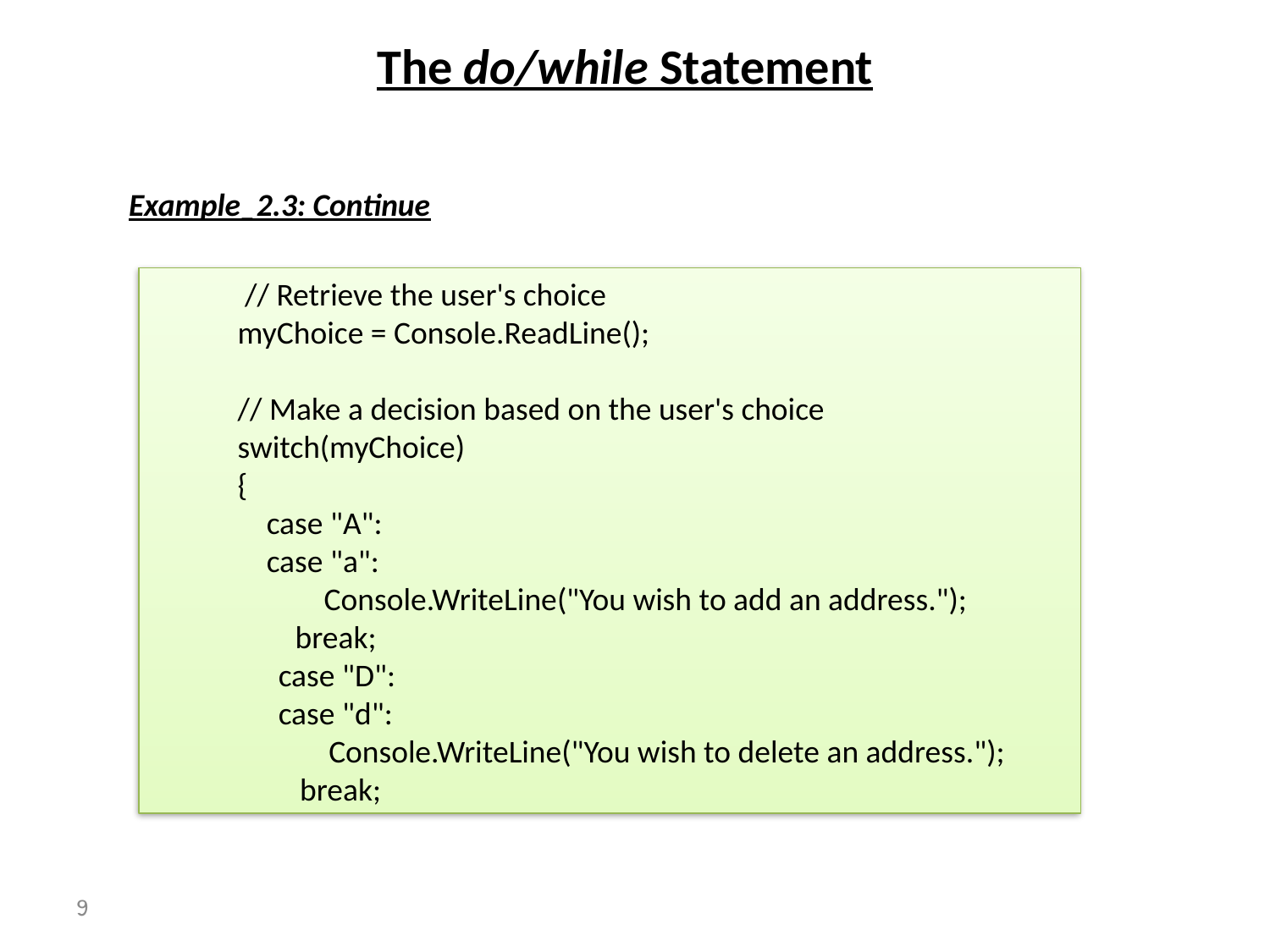

# The do/while Statement
Example_2.3: Continue
             // Retrieve the user's choice
            myChoice = Console.ReadLine();
            // Make a decision based on the user's choice
            switch(myChoice)
            {
                case "A":
                case "a":
                        Console.WriteLine("You wish to add an address.");
                    break;
	case "D":
	case "d":
     	       Console.WriteLine("You wish to delete an address.");
  	   break;
9